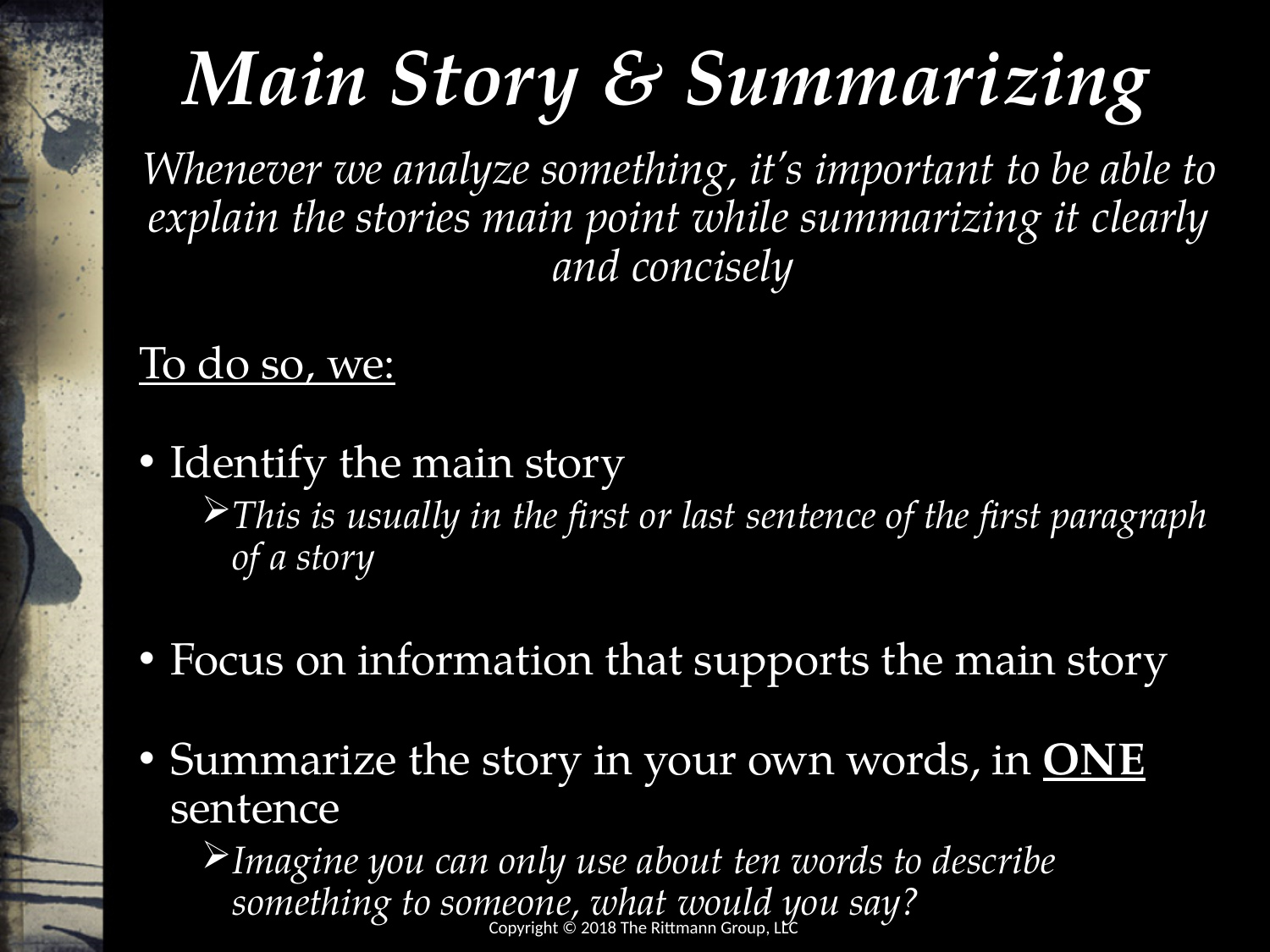

# Main Story & Summarizing
Whenever we analyze something, it’s important to be able to explain the stories main point while summarizing it clearly and concisely

To do so, we:

Identify the main story
This is usually in the first or last sentence of the first paragraph of a story

Focus on information that supports the main story

Summarize the story in your own words, in ONE sentence
Imagine you can only use about ten words to describe something to someone, what would you say?
Copyright © 2018 The Rittmann Group, LLC